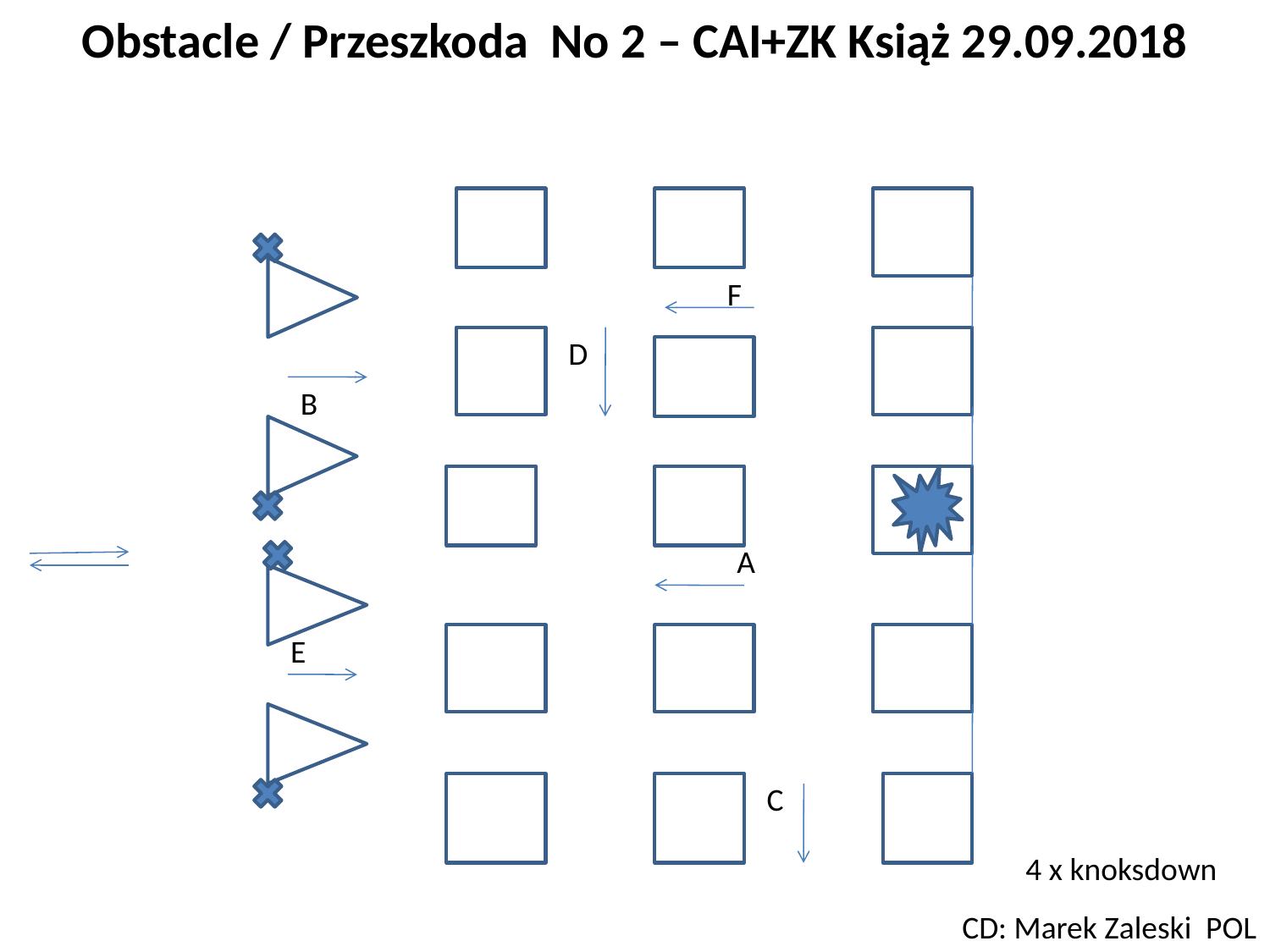

# Obstacle / Przeszkoda  No 2 – CAI+ZK Książ 29.09.2018

F

D

B

A

E

C

4 x knoksdown
CD: Marek Zaleski  POL